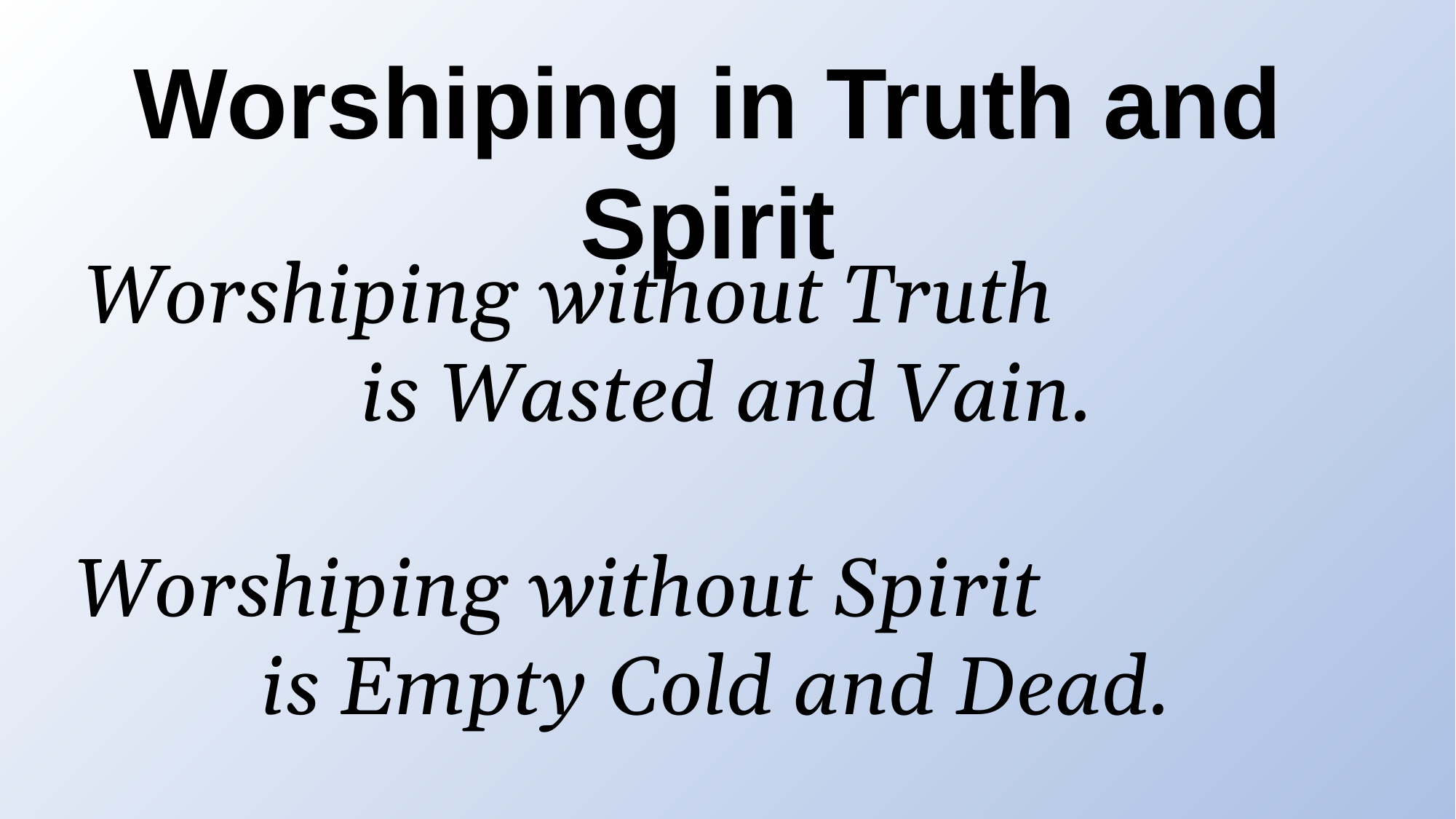

Worshiping in Truth and Spirit
Worshiping without Truth                 is Wasted and Vain.
Worshiping without Spirit                 is Empty Cold and Dead.